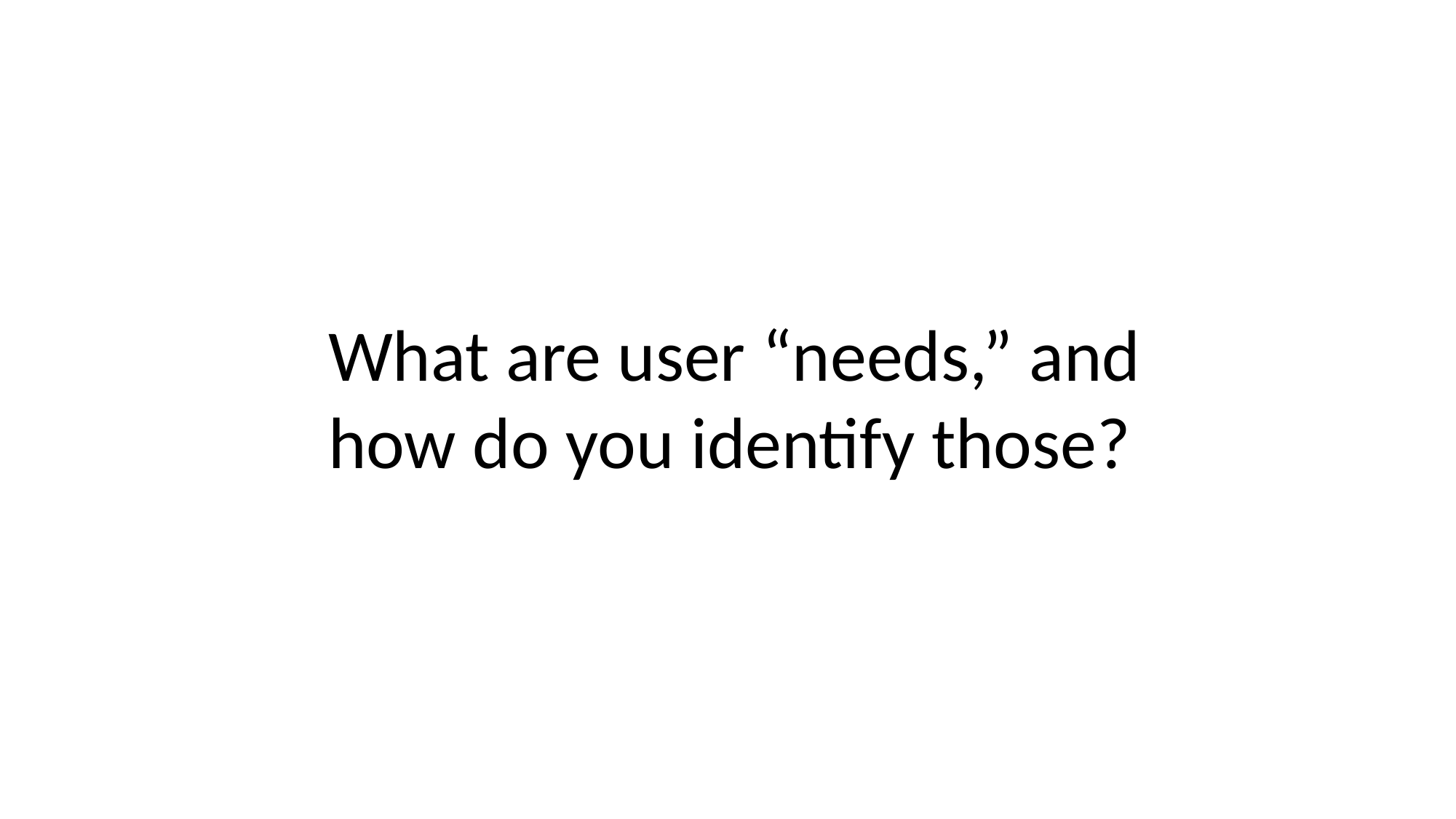

What are user “needs,” and how do you identify those?